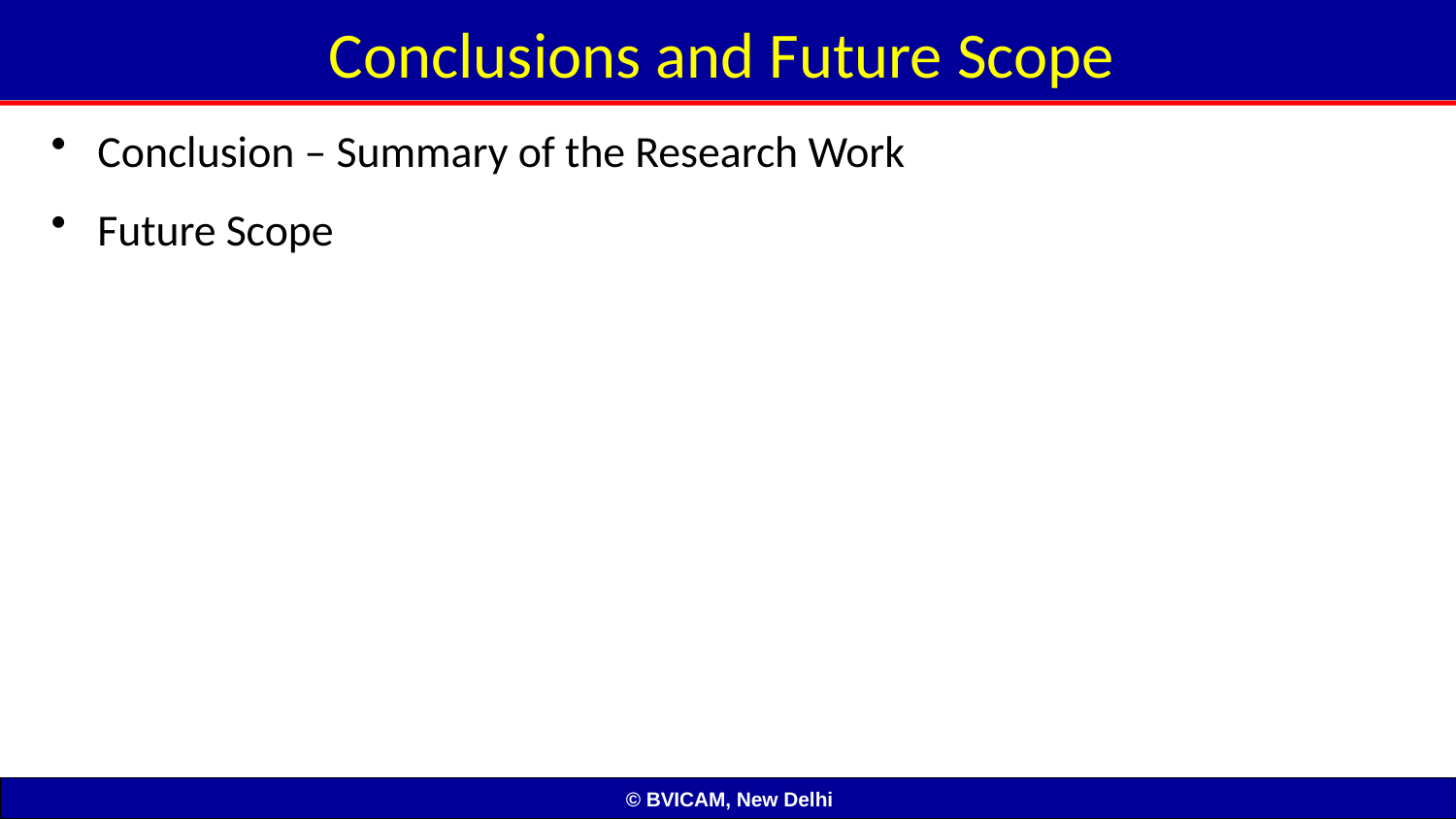

# Conclusions and Future Scope
Conclusion – Summary of the Research Work
Future Scope